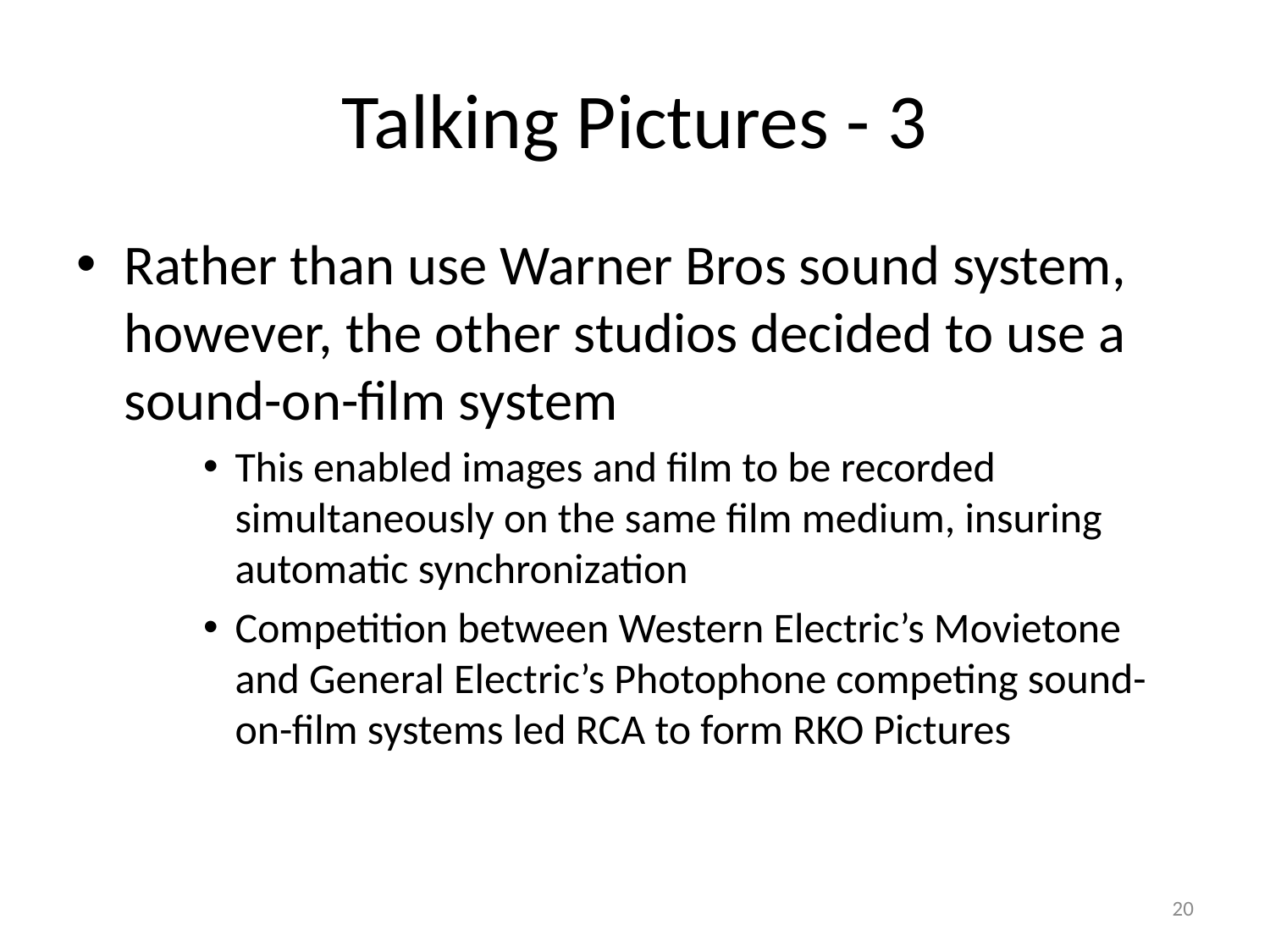

# Talking Pictures - 3
Rather than use Warner Bros sound system, however, the other studios decided to use a sound-on-film system
This enabled images and film to be recorded simultaneously on the same film medium, insuring automatic synchronization
Competition between Western Electric’s Movietone and General Electric’s Photophone competing sound-on-film systems led RCA to form RKO Pictures

20